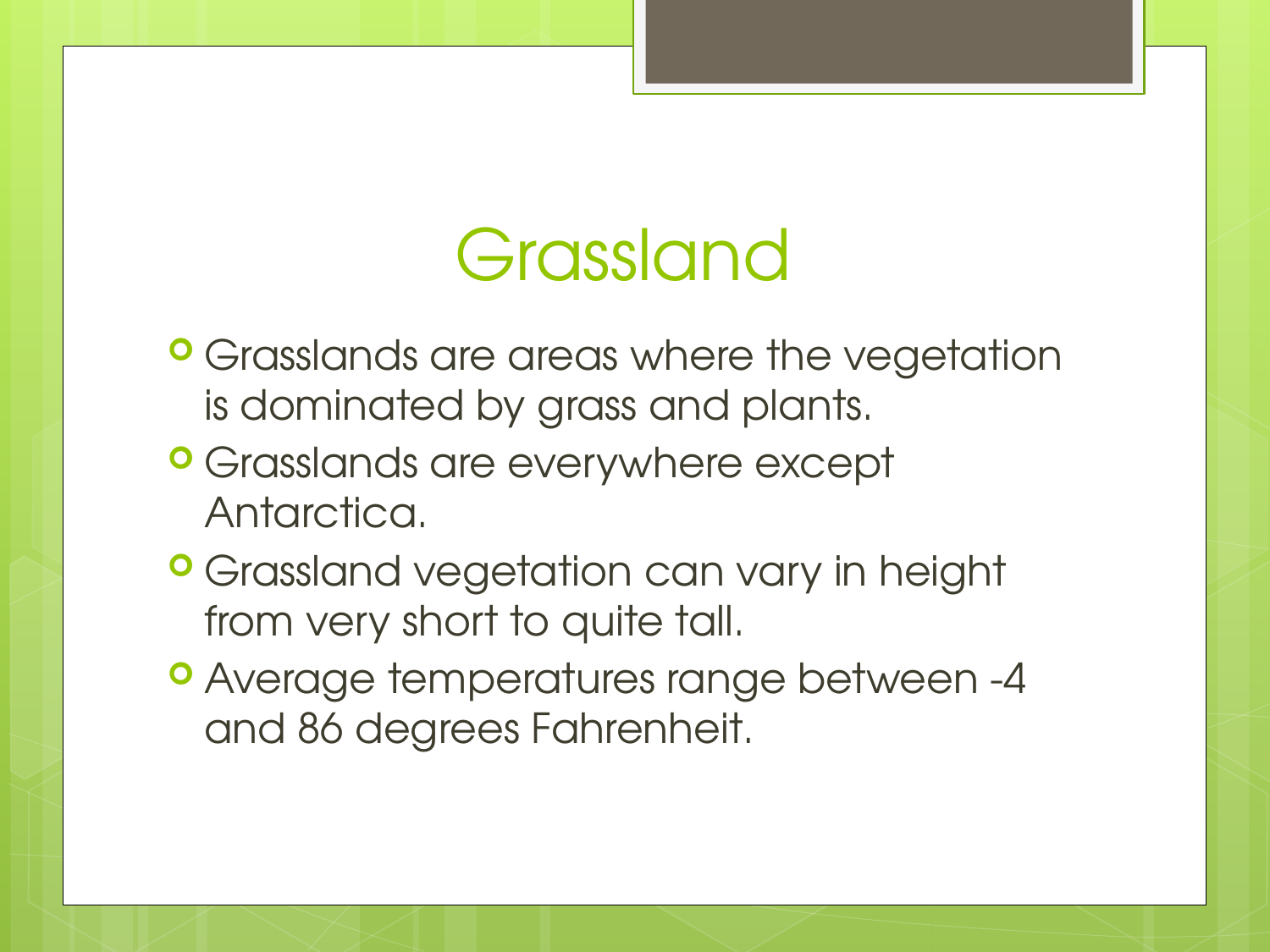

# Grassland
Grasslands are areas where the vegetation is dominated by grass and plants.
Grasslands are everywhere except Antarctica.
Grassland vegetation can vary in height from very short to quite tall.
Average temperatures range between -4 and 86 degrees Fahrenheit.